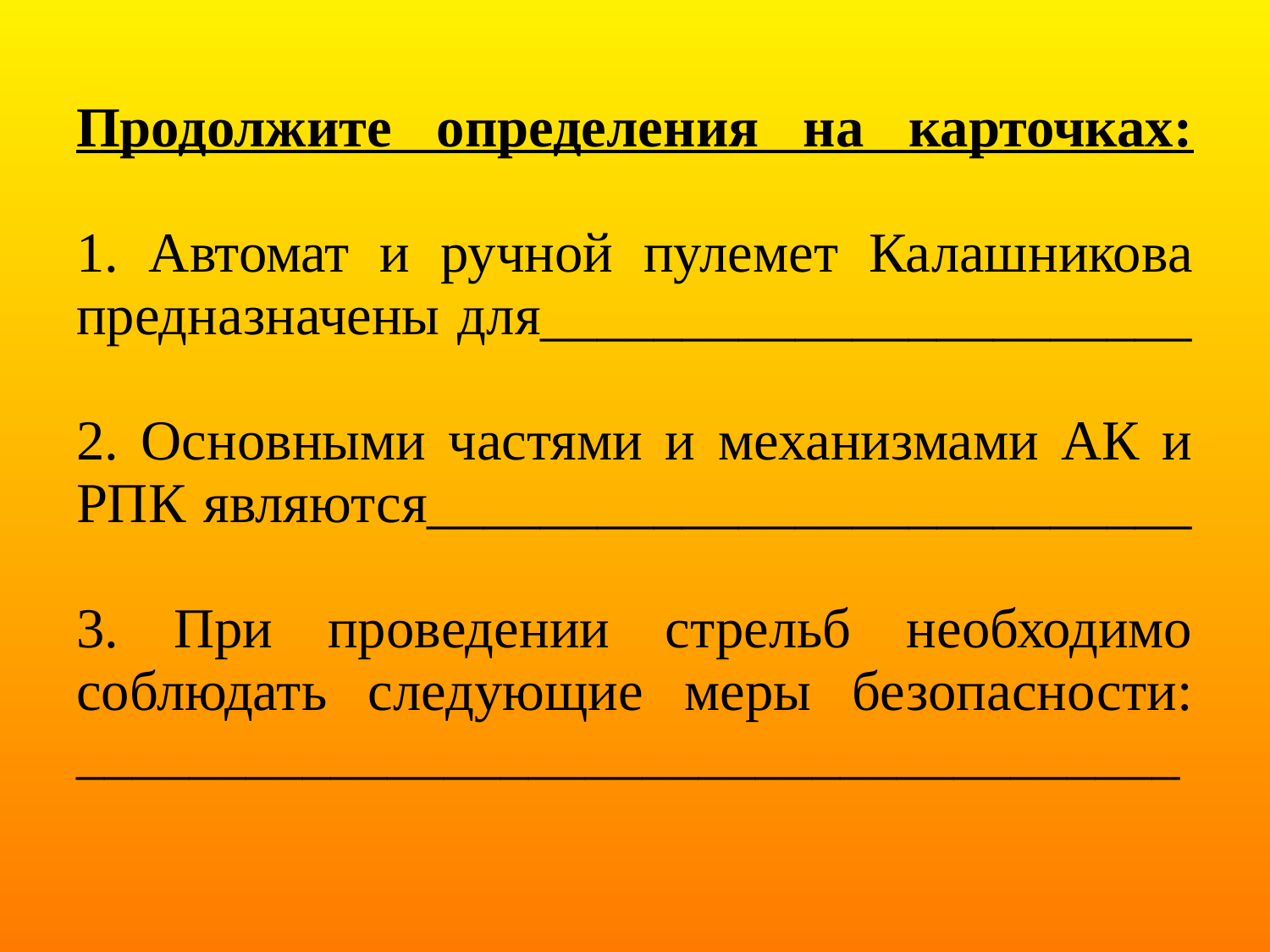

# Продолжите определения на карточках: 1. Автомат и ручной пулемет Калашникова предназначены для_______________________ 2. Основными частями и механизмами АК и РПК являются___________________________ 3. При проведении стрельб необходимо соблюдать следующие меры безопасности: _______________________________________